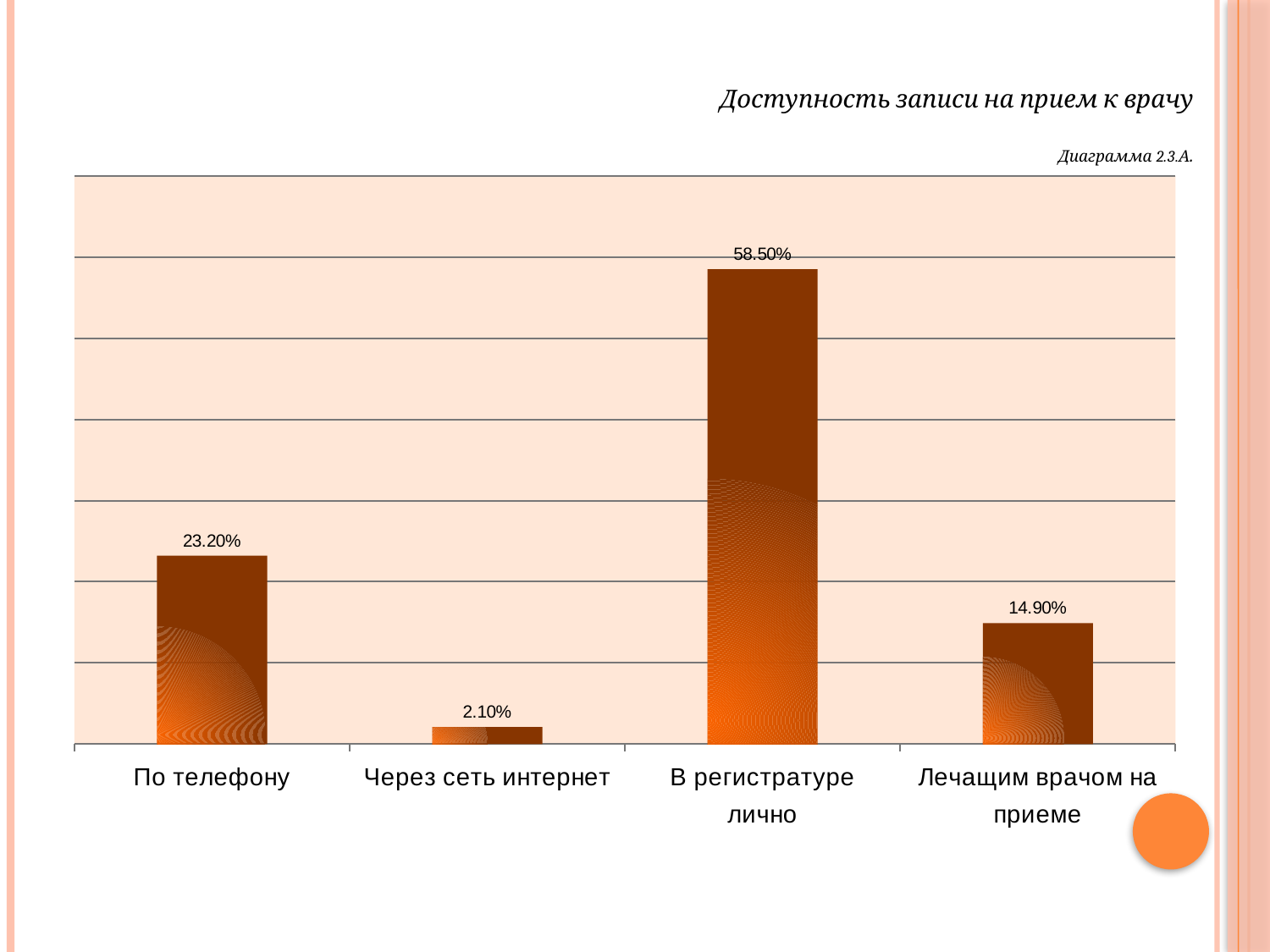

# Доступность записи на прием к врачу Диаграмма 2.3.А.

### Chart

| Category | Ряд 1 |
|---|---|
| По телефону | 0.232 |
| Через сеть интернет | 0.02100000000000001 |
| В регистратуре лично | 0.585 |
| Лечащим врачом на приеме | 0.14900000000000024 |